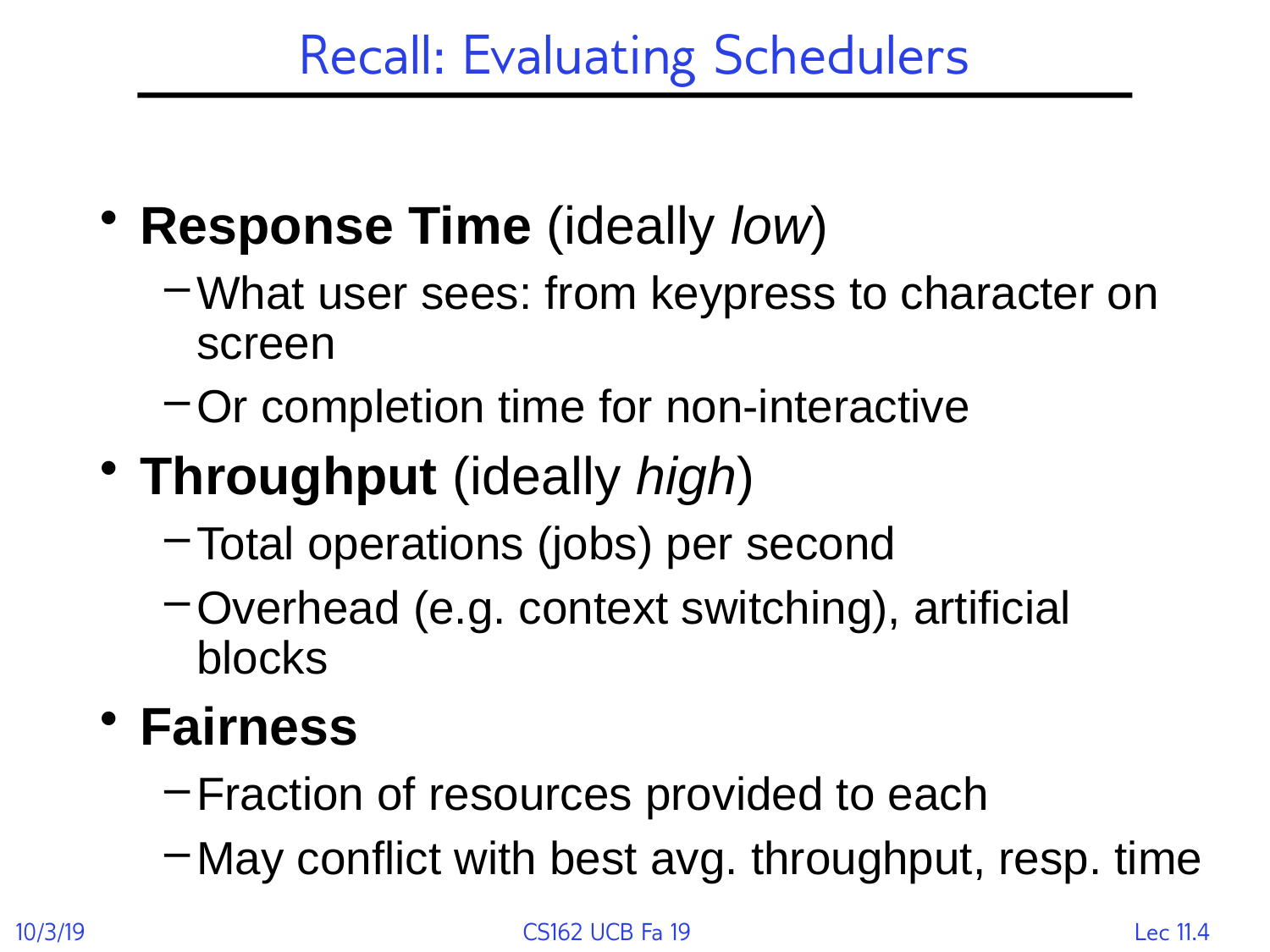

# Recall: Evaluating Schedulers
Response Time (ideally low)
What user sees: from keypress to character on screen
Or completion time for non-interactive
Throughput (ideally high)
Total operations (jobs) per second
Overhead (e.g. context switching), artificial blocks
Fairness
Fraction of resources provided to each
May conflict with best avg. throughput, resp. time